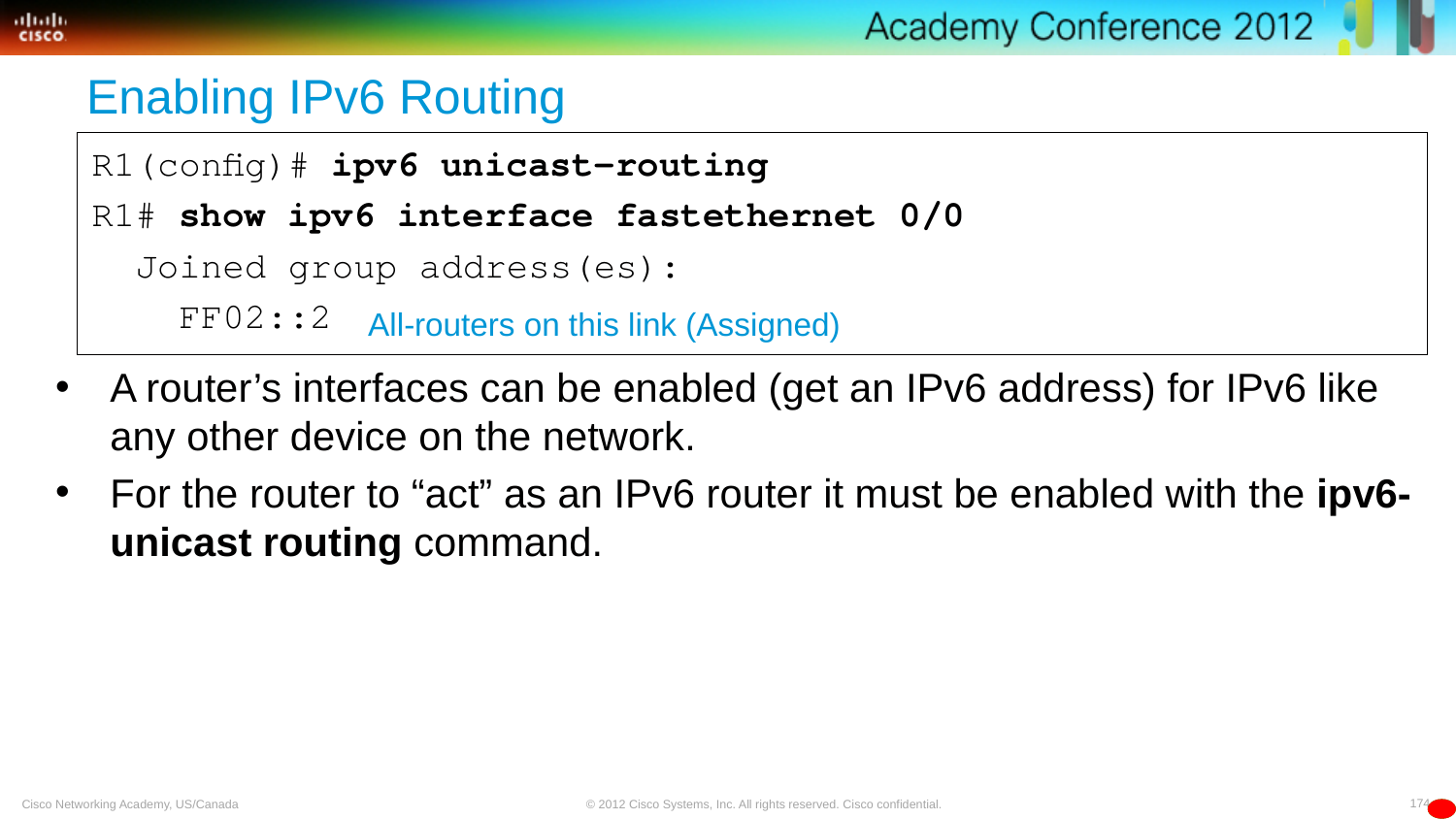

Enabling IPv6 Routing
R1(config)# ipv6 unicast-routing
R1# show ipv6 interface fastethernet 0/0
  Joined group address(es):
    FF02::2

All-routers on this link (Assigned)
A router’s interfaces can be enabled (get an IPv6 address) for IPv6 like any other device on the network.
For the router to “act” as an IPv6 router it must be enabled with the ipv6-unicast routing command.